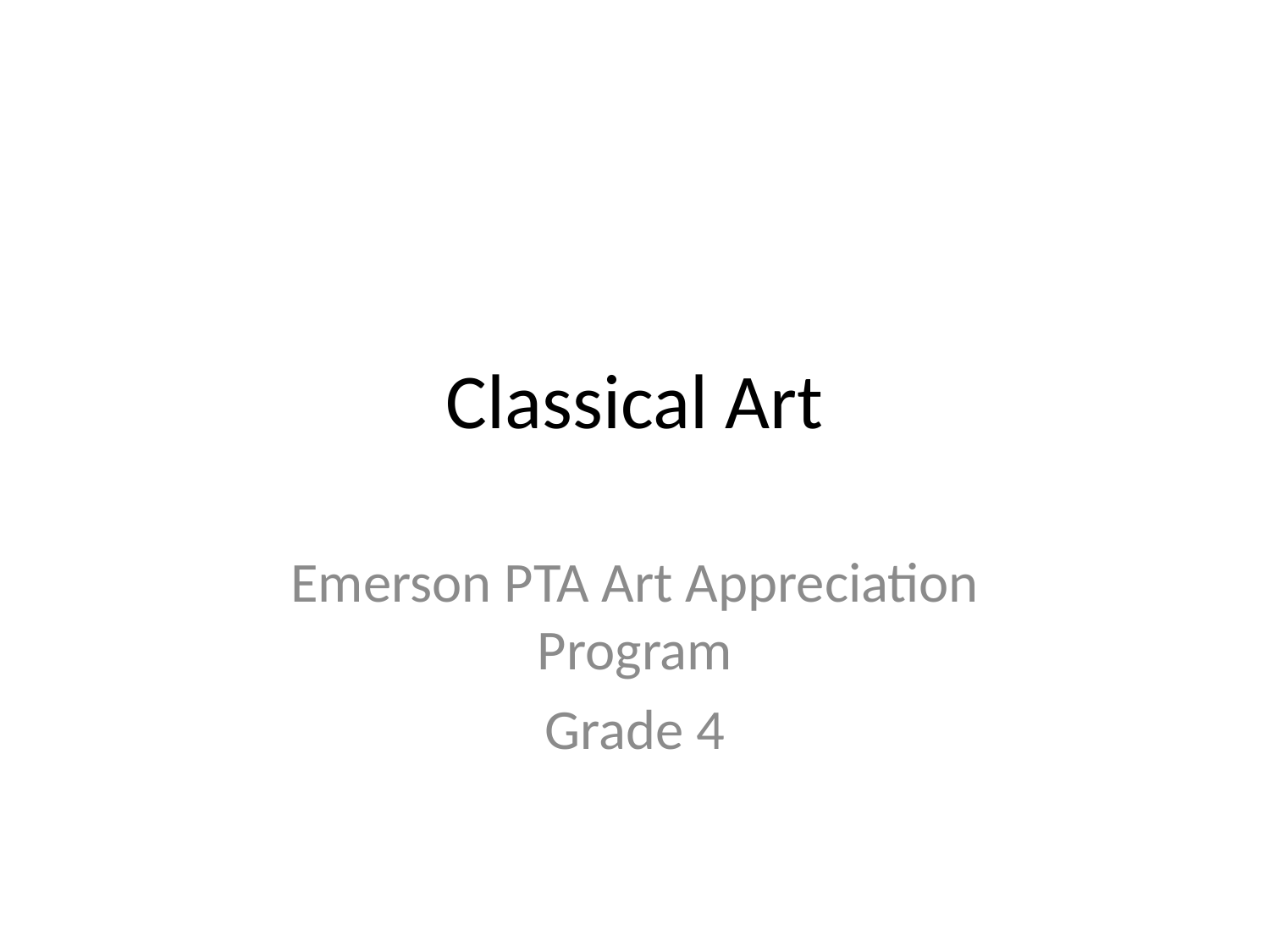

# Classical Art
Emerson PTA Art Appreciation Program
Grade 4